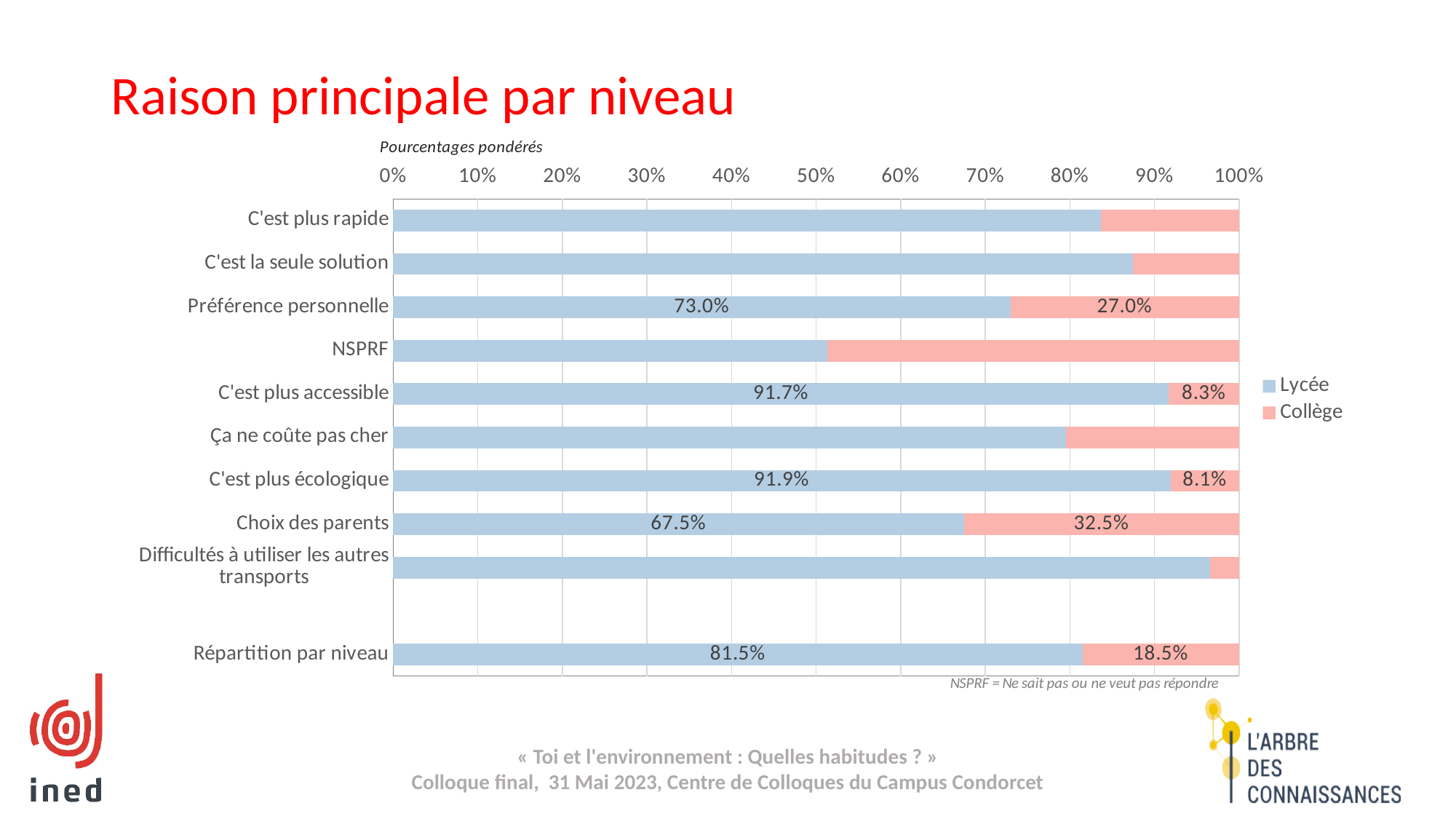

# Raison principale par niveau

### Chart

| Category | Lycée | Collège |
|---|---|---|
| Répartition par niveau | 0.8147991598374784 | 0.1852008401625214 |
|  | None | None |
| Difficultés à utiliser les autres transports | 0.9654980346434021 | 0.0345019653565979 |
| Choix des parents | 0.6746677862148891 | 0.325332213785111 |
| C'est plus écologique | 0.9189990945383161 | 0.08100090546168381 |
| Ça ne coûte pas cher | 0.7952413773868593 | 0.20475862261314065 |
| C'est plus accessible | 0.917094294349242 | 0.08290570565075807 |
| NSPRF | 0.5129259263460423 | 0.4870740736539578 |
| Préférence personnelle | 0.7295735758748838 | 0.2704264241251163 |
| C'est la seule solution | 0.8744451079060931 | 0.1255548920939069 |
| C'est plus rapide | 0.8364860612645472 | 0.16351393873545275 |